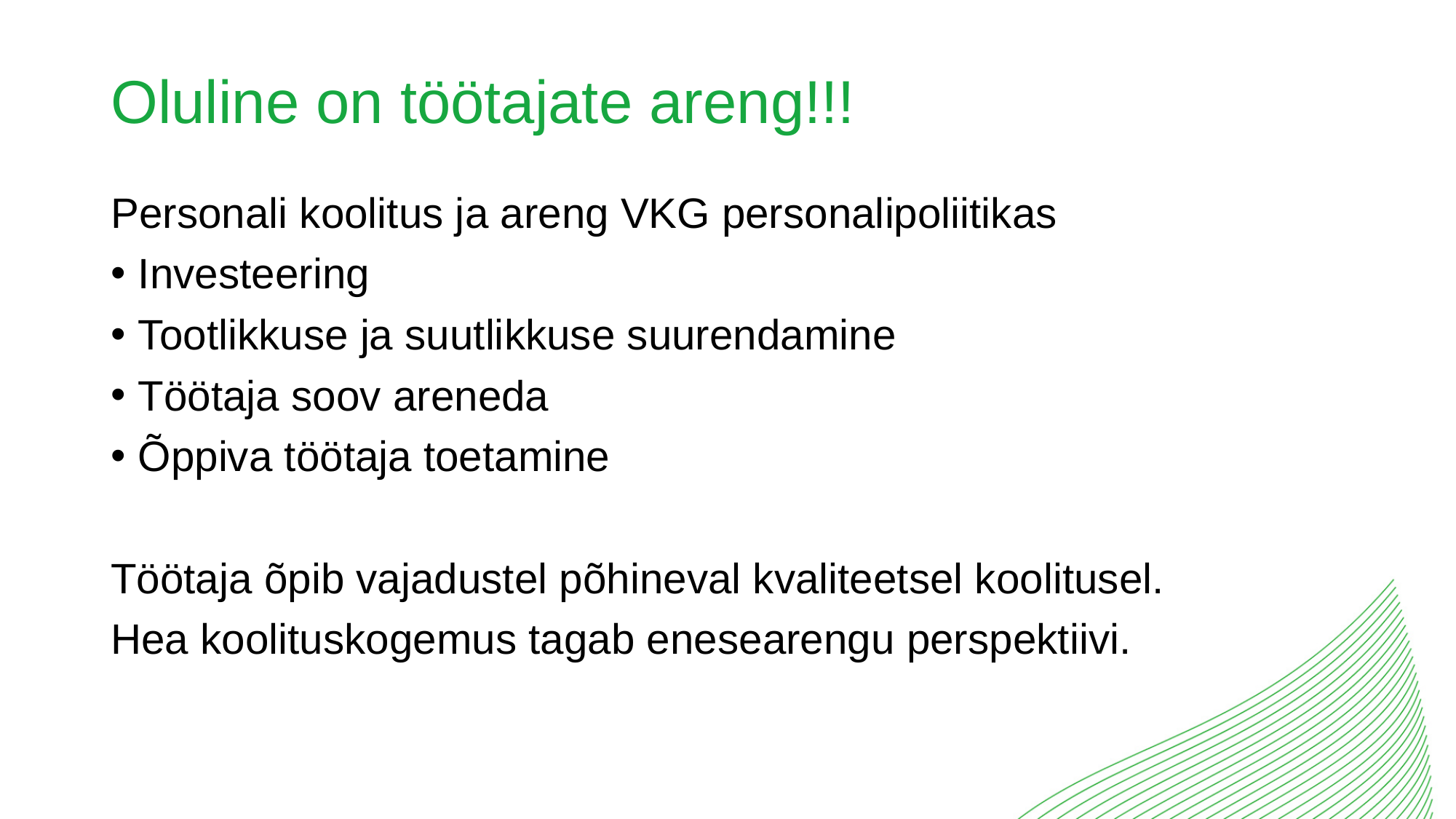

# Oluline on töötajate areng!!!
Personali koolitus ja areng VKG personalipoliitikas
Investeering
Tootlikkuse ja suutlikkuse suurendamine
Töötaja soov areneda
Õppiva töötaja toetamine

Töötaja õpib vajadustel põhineval kvaliteetsel koolitusel.
Hea koolituskogemus tagab enesearengu perspektiivi.